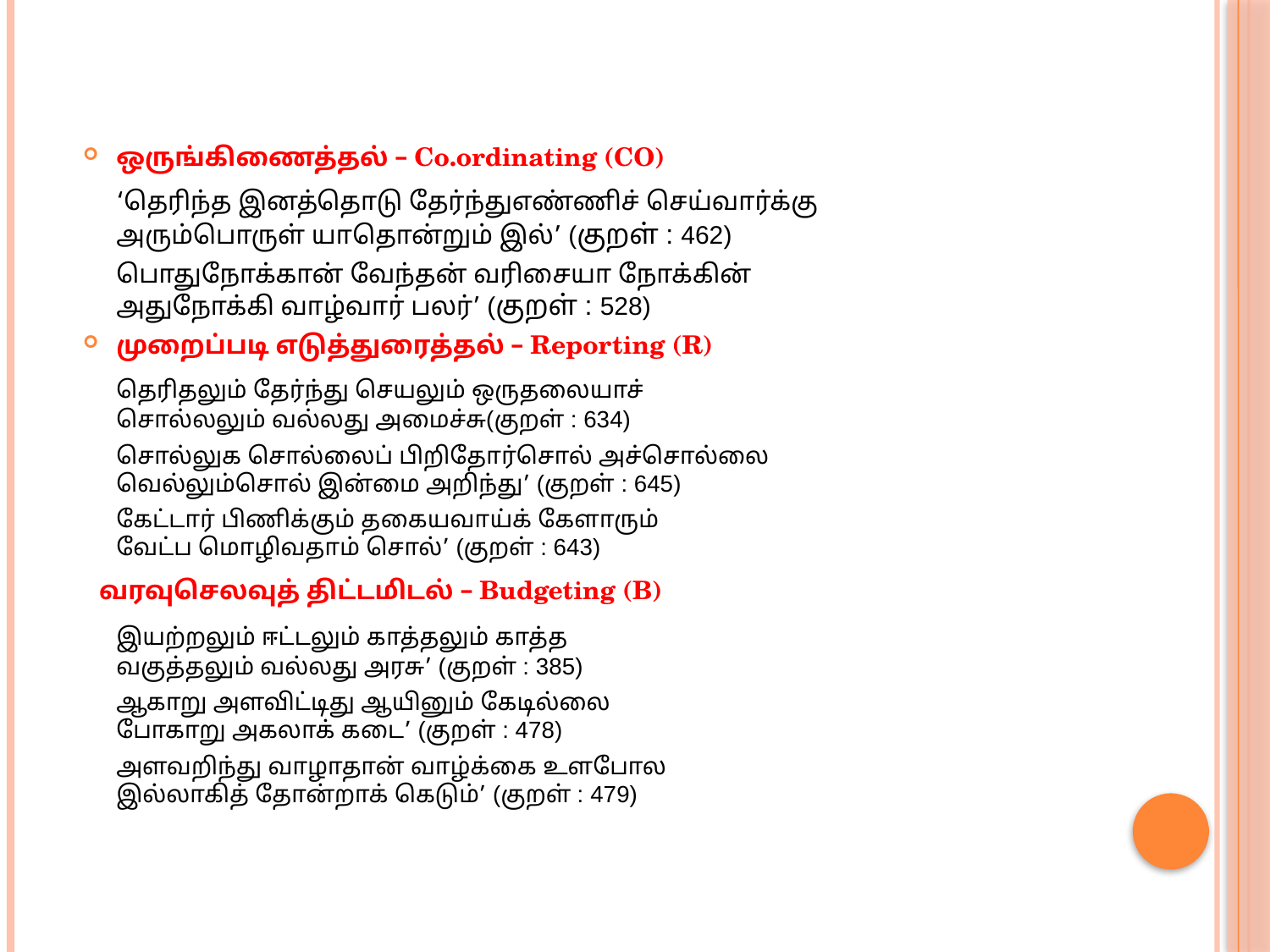

ஒருங்கிணைத்தல் – Co.ordinating (CO)
	‘தெரிந்த இனத்தொடு தேர்ந்துஎண்ணிச் செய்வார்க்கு
அரும்பொருள் யாதொன்றும் இல்’ (குறள் : 462)
	பொதுநோக்கான் வேந்தன் வரிசையா நோக்கின்
அதுநோக்கி வாழ்வார் பலர்’ (குறள் : 528)
முறைப்படி எடுத்துரைத்தல் – Reporting (R)
	தெரிதலும் தேர்ந்து செயலும் ஒருதலையாச்
சொல்லலும் வல்லது அமைச்சு(குறள் : 634)
	சொல்லுக சொல்லைப் பிறிதோர்சொல் அச்சொல்லை
வெல்லும்சொல் இன்மை அறிந்து’ (குறள் : 645)
	கேட்டார் பிணிக்கும் தகையவாய்க் கேளாரும்
வேட்ப மொழிவதாம் சொல்’ (குறள் : 643)
  வரவுசெலவுத் திட்டமிடல் – Budgeting (B)
	இயற்றலும் ஈட்டலும் காத்தலும் காத்த
வகுத்தலும் வல்லது அரசு’ (குறள் : 385)
	ஆகாறு அளவிட்டிது ஆயினும் கேடில்லை
போகாறு அகலாக் கடை’ (குறள் : 478)
	அளவறிந்து வாழாதான் வாழ்க்கை உளபோல
இல்லாகித் தோன்றாக் கெடும்’ (குறள் : 479)